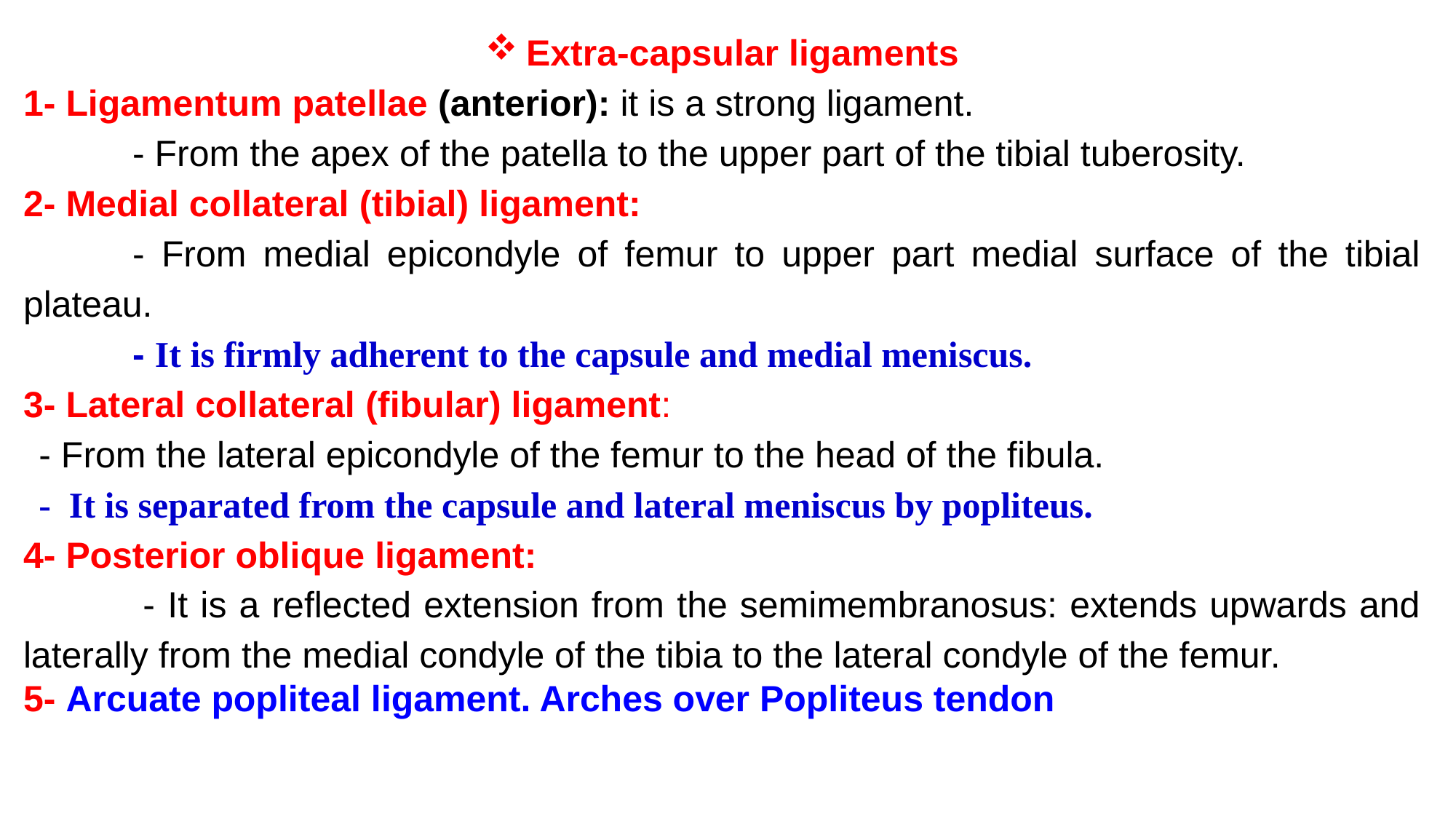

Extra-capsular ligaments
1- Ligamentum patellae (anterior): it is a strong ligament.
		- From the apex of the patella to the upper part of the tibial tuberosity.
2- Medial collateral (tibial) ligament:
			- From medial epicondyle of femur to upper part medial surface of the tibial plateau.
		- It is firmly adherent to the capsule and medial meniscus.
3- Lateral collateral (fibular) ligament:
	- From the lateral epicondyle of the femur to the head of the fibula.
	-  It is separated from the capsule and lateral meniscus by popliteus.
4- Posterior oblique ligament:
	       - It is a reflected extension from the semimembranosus: extends upwards and laterally from the medial condyle of the tibia to the lateral condyle of the femur.
5- Arcuate popliteal ligament. Arches over Popliteus tendon